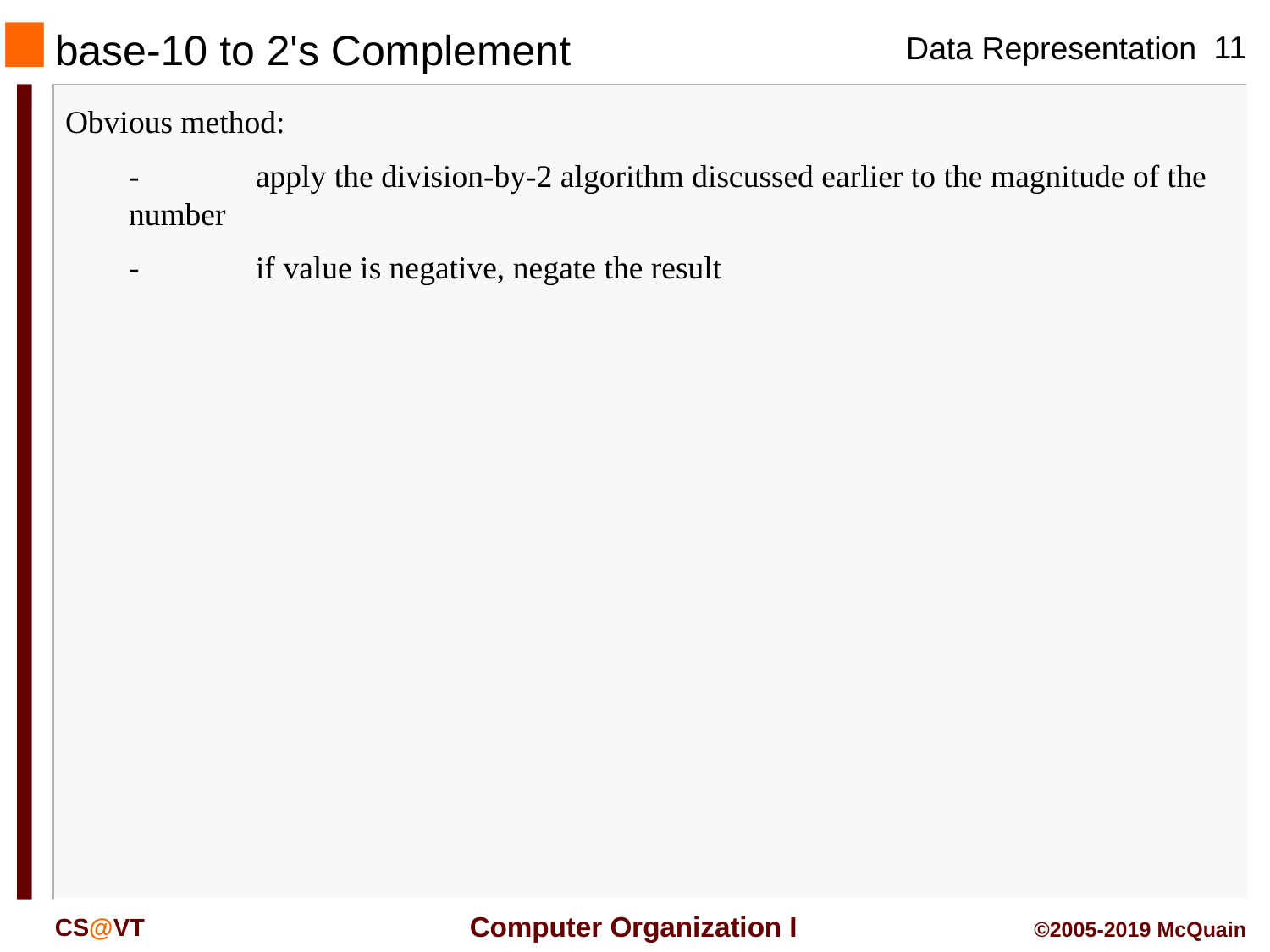

# base-10 to 2's Complement
Obvious method:
	-	apply the division-by-2 algorithm discussed earlier to the magnitude of the number
	-	if value is negative, negate the result